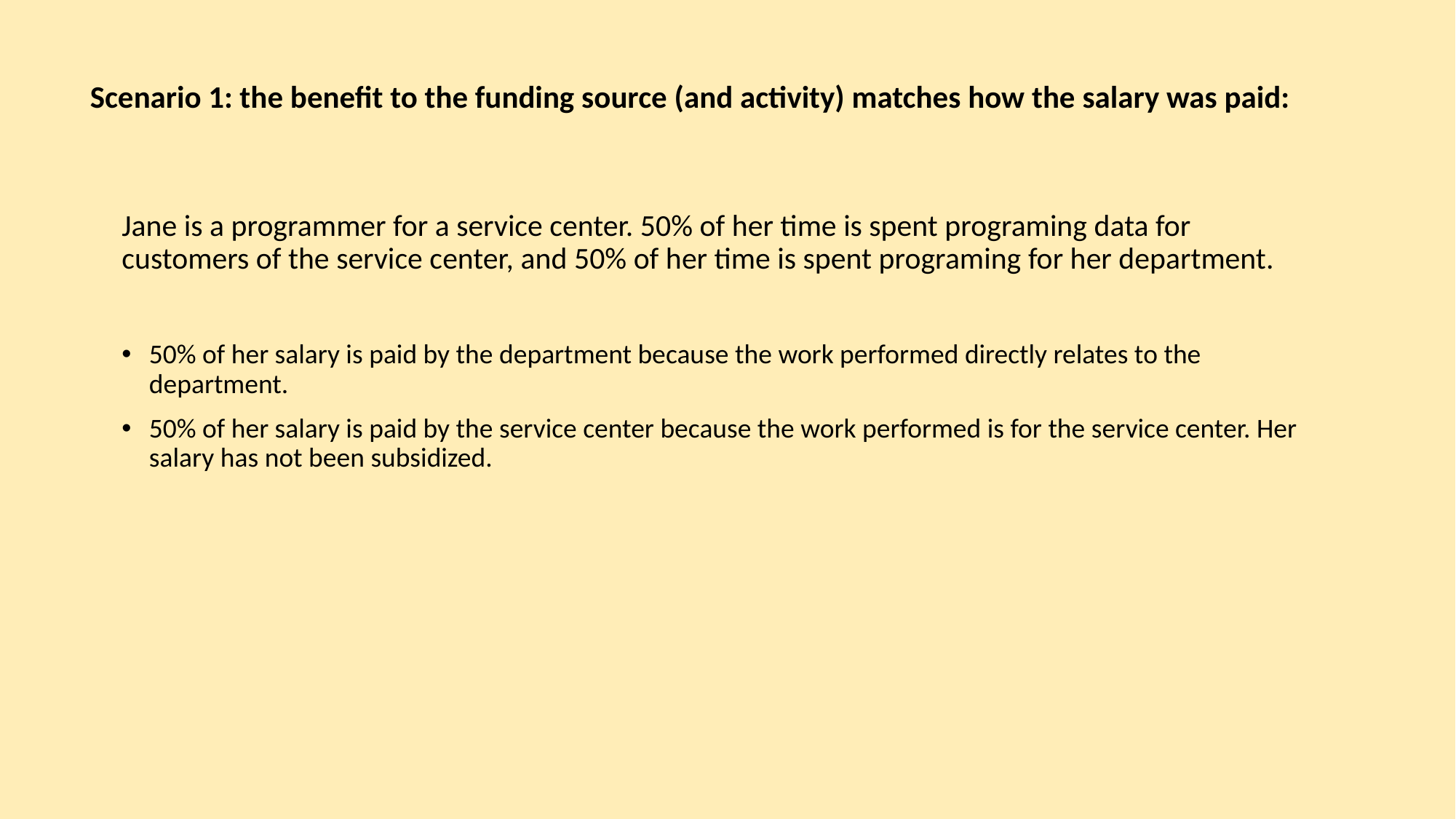

# Scenario 1: the benefit to the funding source (and activity) matches how the salary was paid:
Jane is a programmer for a service center. 50% of her time is spent programing data for customers of the service center, and 50% of her time is spent programing for her department.
50% of her salary is paid by the department because the work performed directly relates to the department.
50% of her salary is paid by the service center because the work performed is for the service center. Her salary has not been subsidized.